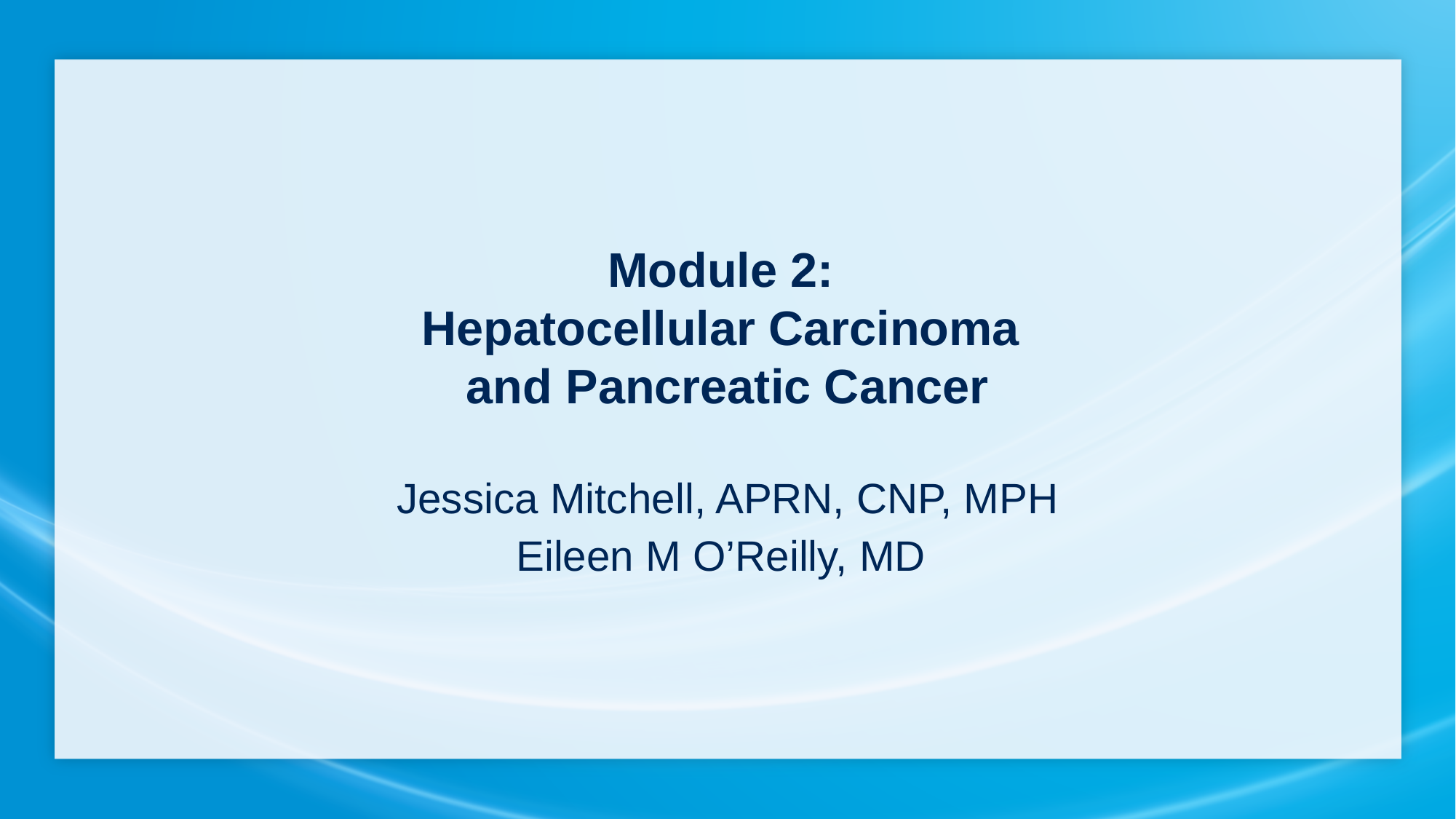

Module 2:
Hepatocellular Carcinoma
and Pancreatic Cancer

Jessica Mitchell, APRN, CNP, MPH
Eileen M O’Reilly, MD